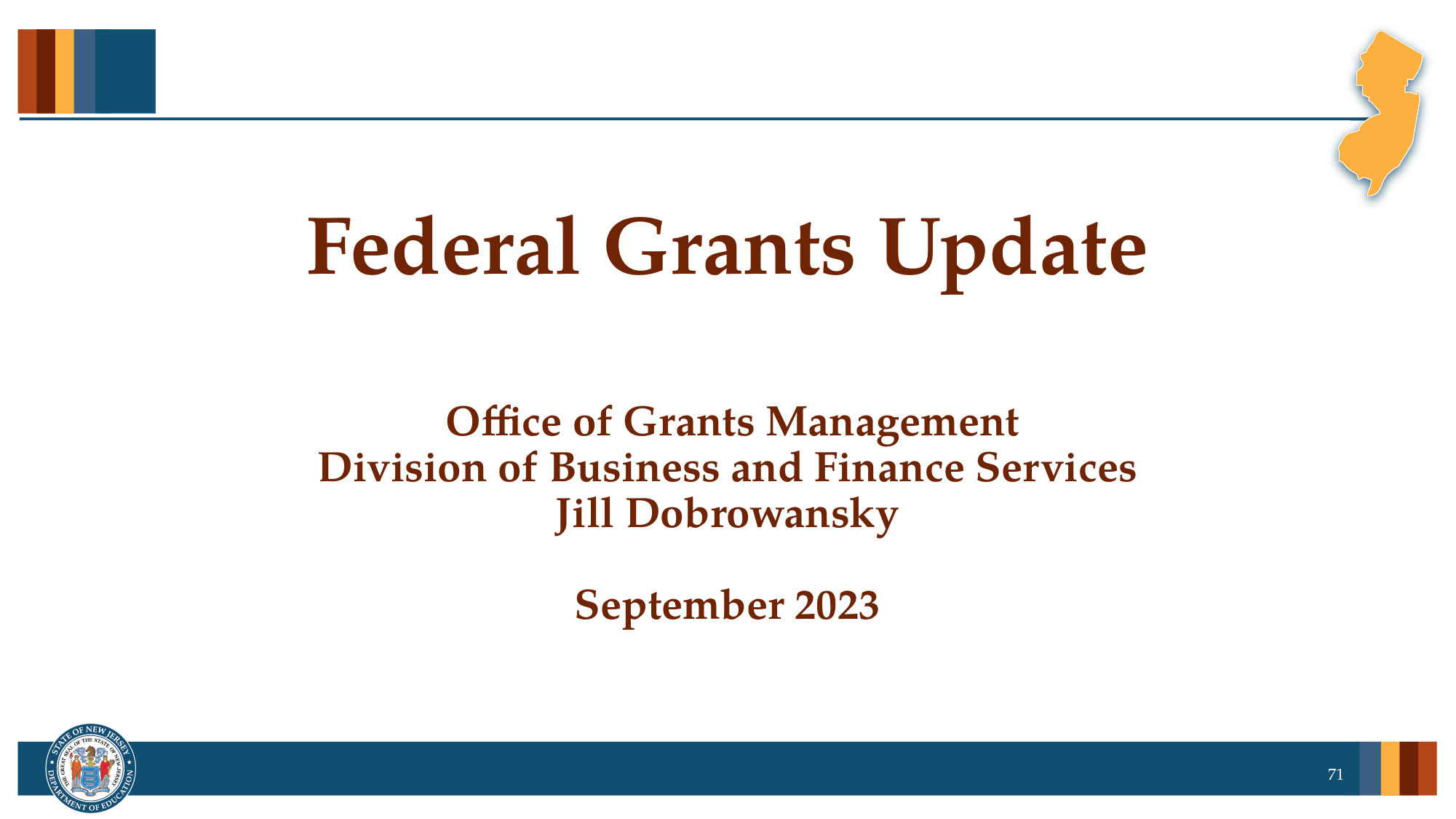

# Federal Grants Update Office of Grants Management Division of Business and Finance Services Jill Dobrowansky September 2023
71